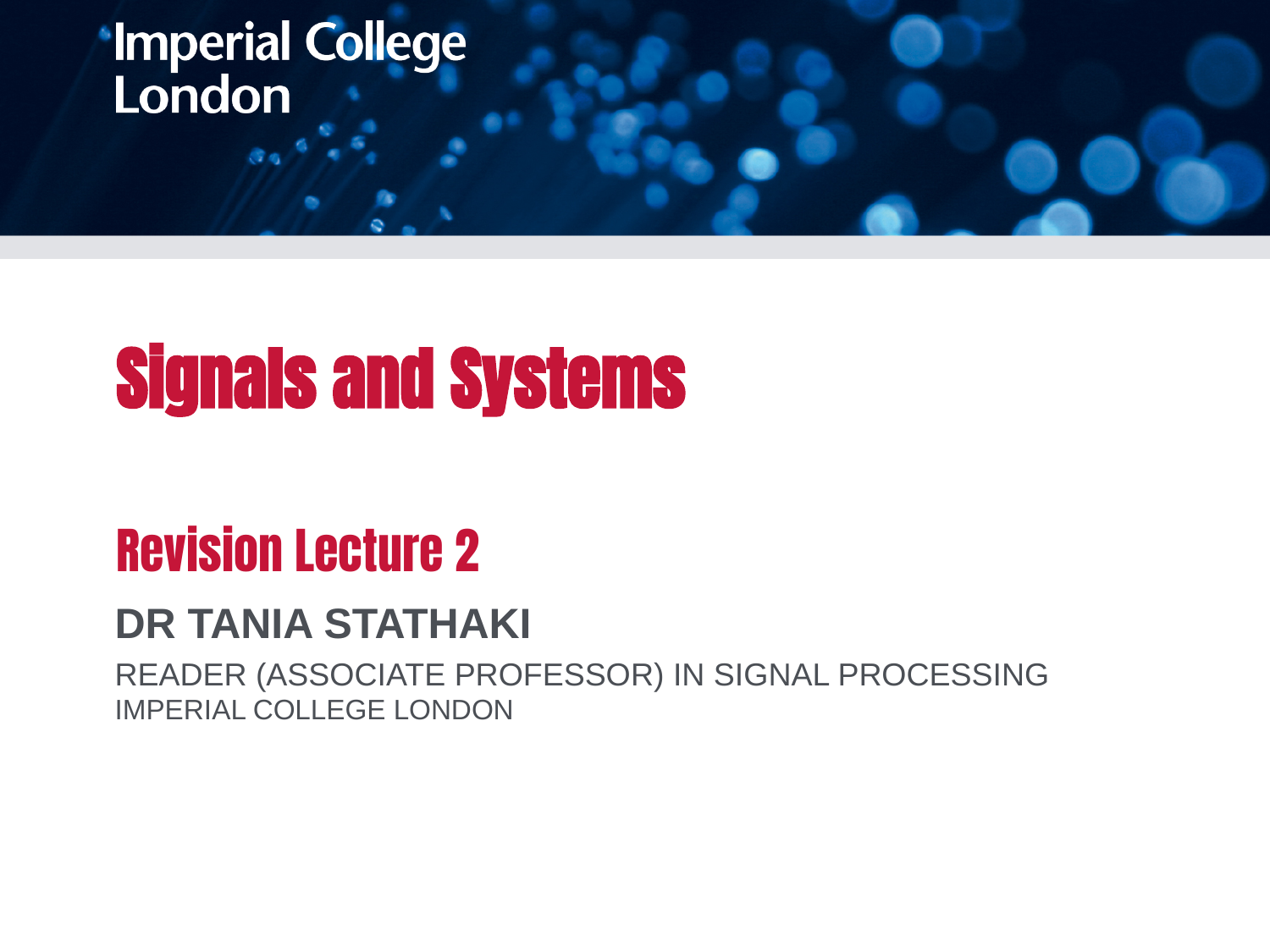

# Signals and Systems Revision Lecture 2
DR TANIA STATHAKI
READER (ASSOCIATE PROFESSOR) IN SIGNAL PROCESSING
IMPERIAL COLLEGE LONDON